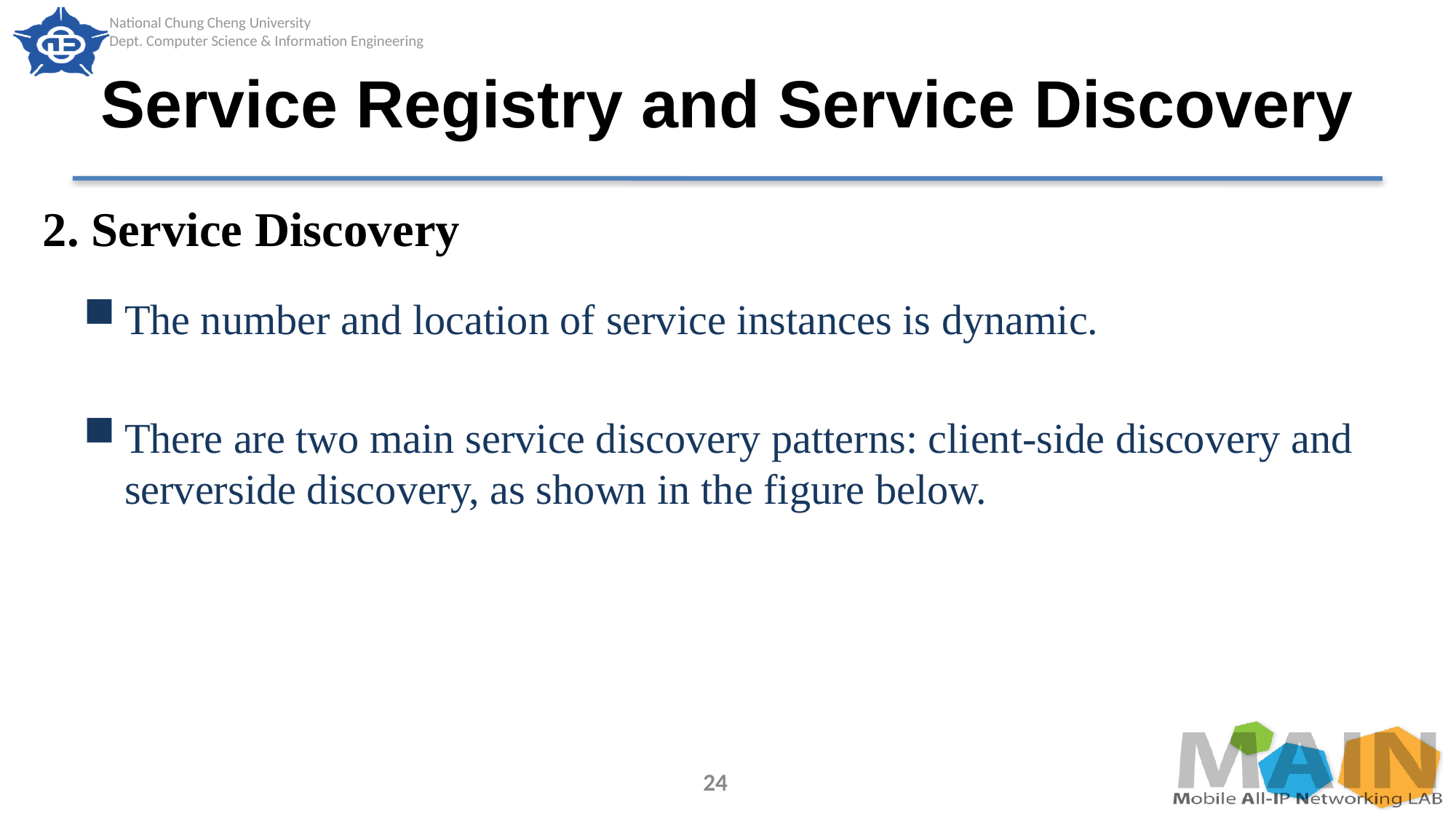

# Service Registry and Service Discovery
2. Service Discovery
The number and location of service instances is dynamic.

There are two main service discovery patterns: client-side discovery and serverside discovery, as shown in the figure below.
24